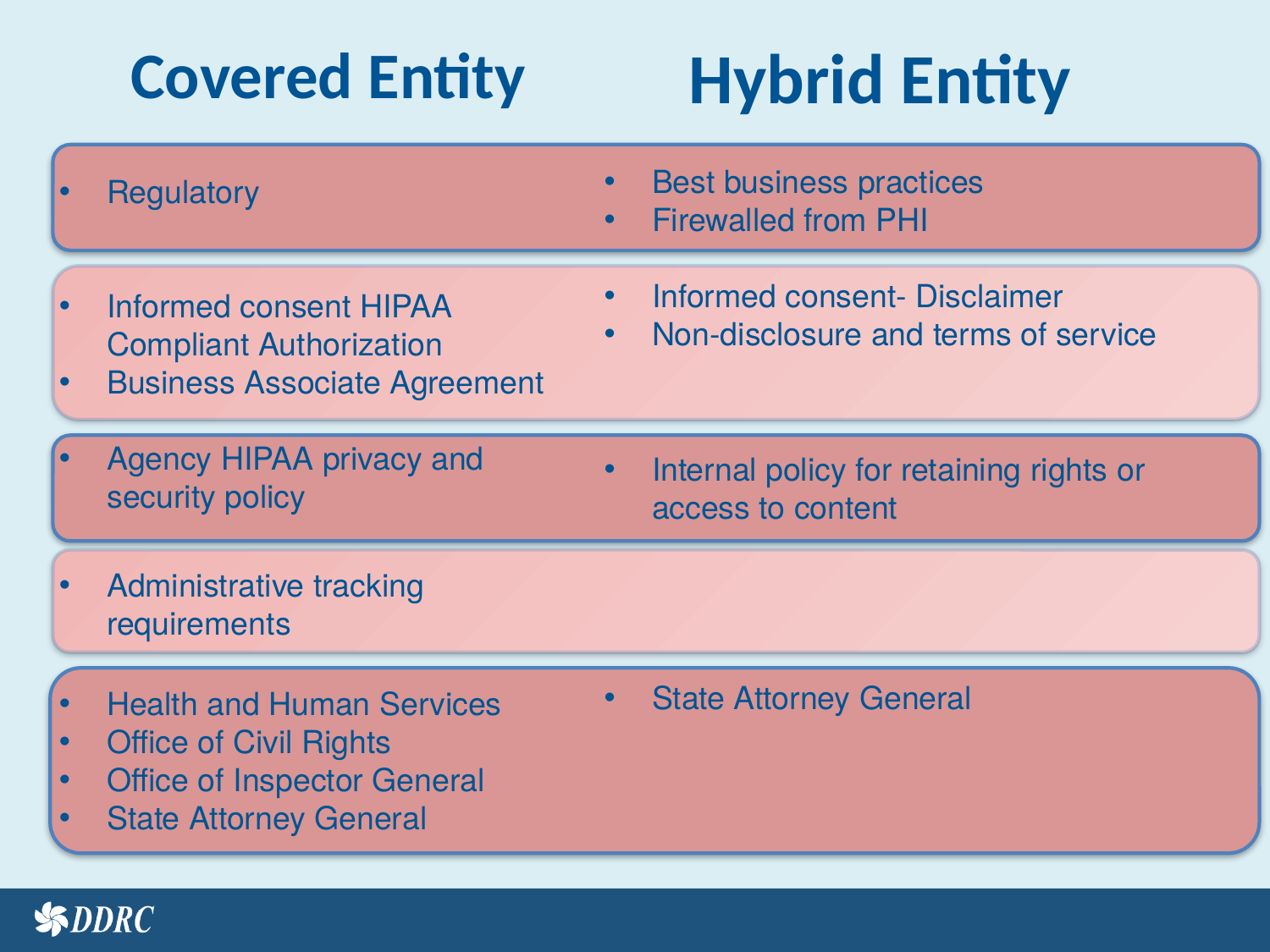

Covered Entity
Hybrid Entity

Best business practices
Firewalled from PHI
Informed consent- Disclaimer
Non-disclosure and terms of service

Internal policy for retaining rights or access to content
State Attorney General

Regulatory

Informed consent HIPAA Compliant Authorization
Business Associate Agreement

Agency HIPAA privacy and security policy

Administrative tracking requirements

Health and Human Services
Office of Civil Rights
Office of Inspector General
State Attorney General